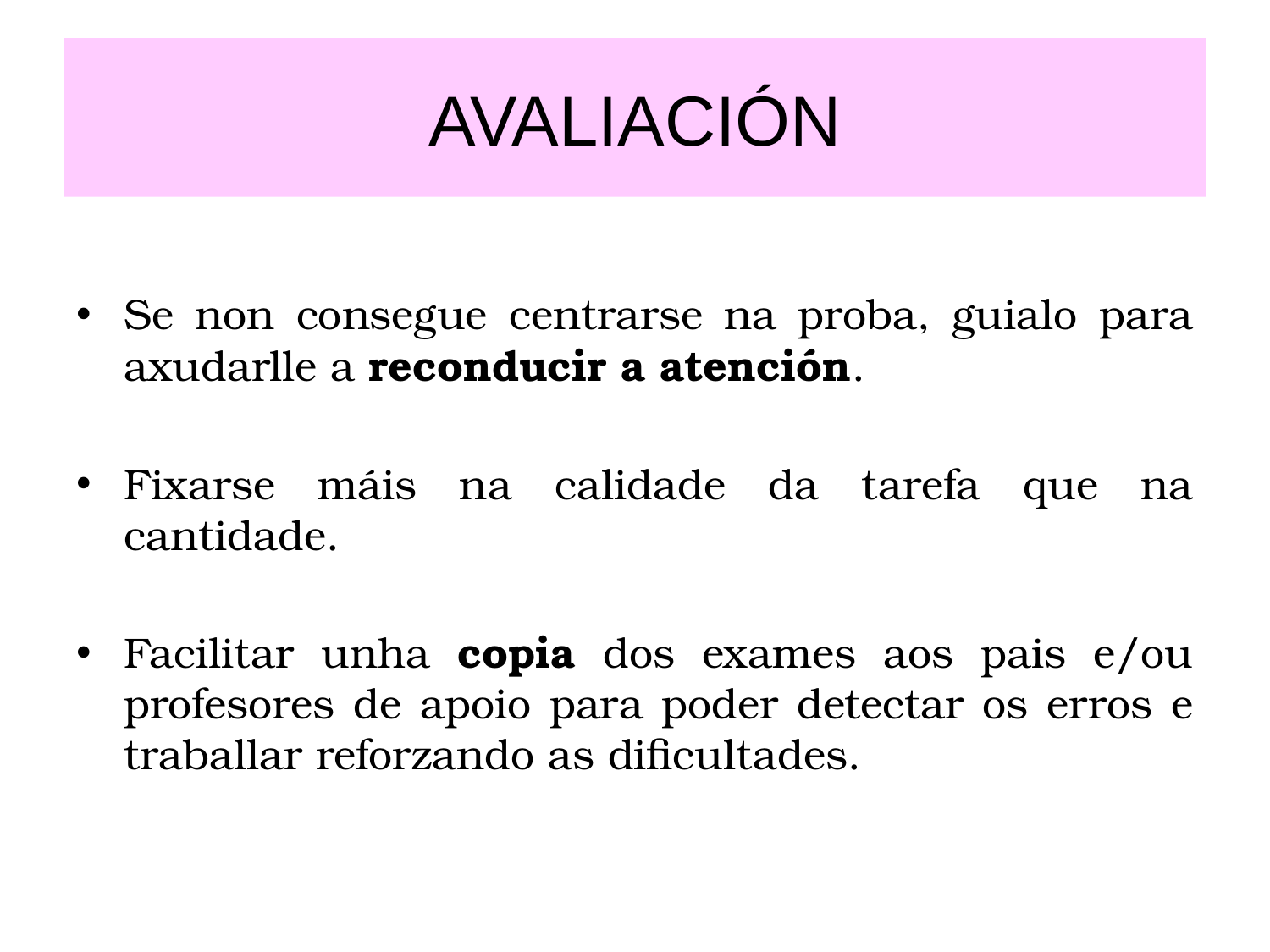

# AVALIACIÓN

Se non consegue centrarse na proba, guialo para axudarlle a reconducir a atención.

Fixarse máis na calidade da tarefa que na cantidade.

Facilitar unha copia dos exames aos pais e/ou profesores de apoio para poder detectar os erros e traballar reforzando as dificultades.